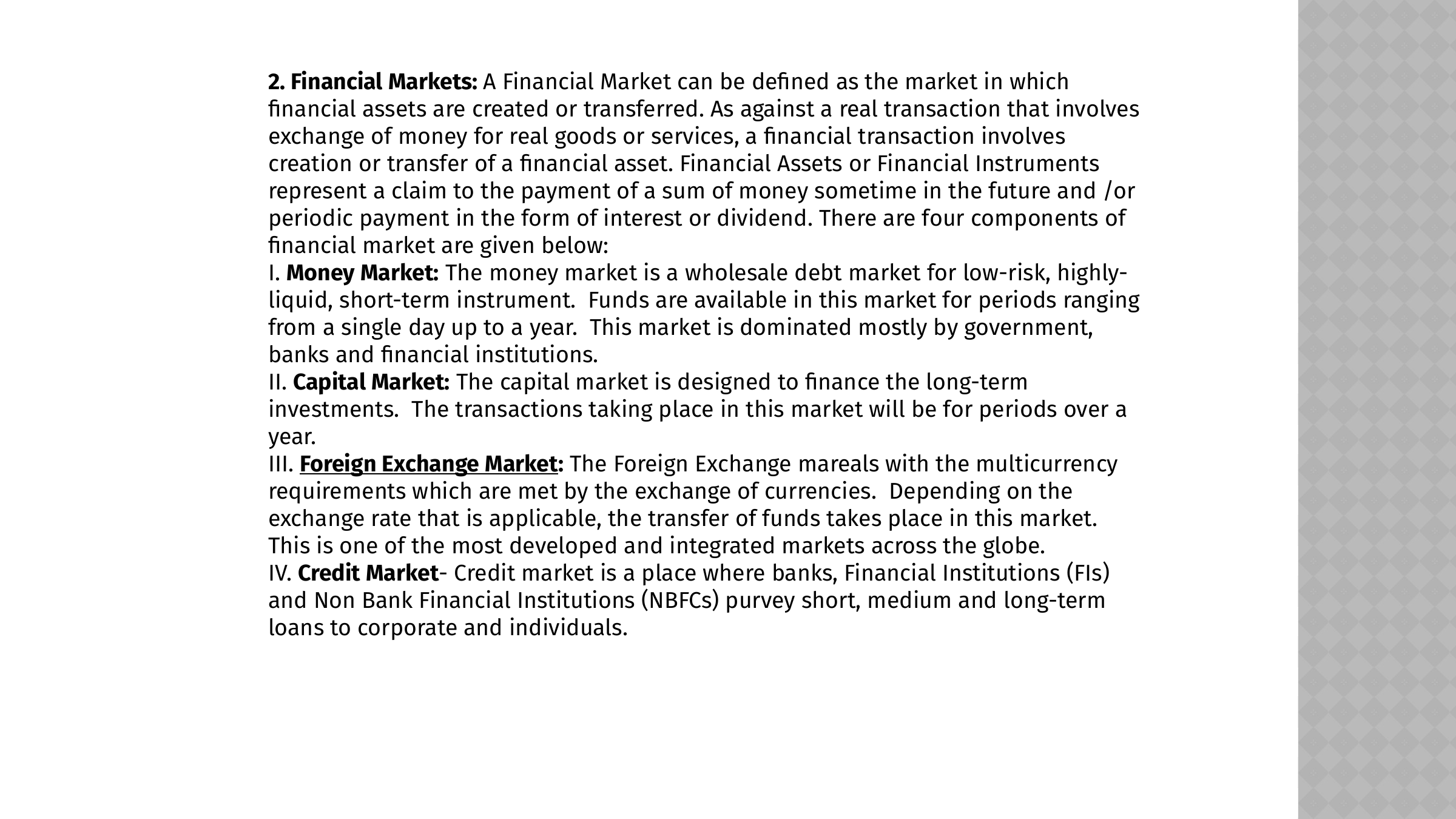

2. Financial Markets: A Financial Market can be defined as the market in which financial assets are created or transferred. As against a real transaction that involves exchange of money for real goods or services, a financial transaction involves creation or transfer of a financial asset. Financial Assets or Financial Instruments represent a claim to the payment of a sum of money sometime in the future and /or periodic payment in the form of interest or dividend. There are four components of financial market are given below:
I. Money Market: The money market is a wholesale debt market for low-risk, highly-liquid, short-term instrument.  Funds are available in this market for periods ranging from a single day up to a year.  This market is dominated mostly by government, banks and financial institutions.
II. Capital Market: The capital market is designed to finance the long-term investments.  The transactions taking place in this market will be for periods over a year.
III. Foreign Exchange Market: The Foreign Exchange mareals with the multicurrency requirements which are met by the exchange of currencies.  Depending on the exchange rate that is applicable, the transfer of funds takes place in this market.  This is one of the most developed and integrated markets across the globe.
IV. Credit Market- Credit market is a place where banks, Financial Institutions (FIs) and Non Bank Financial Institutions (NBFCs) purvey short, medium and long-term loans to corporate and individuals.